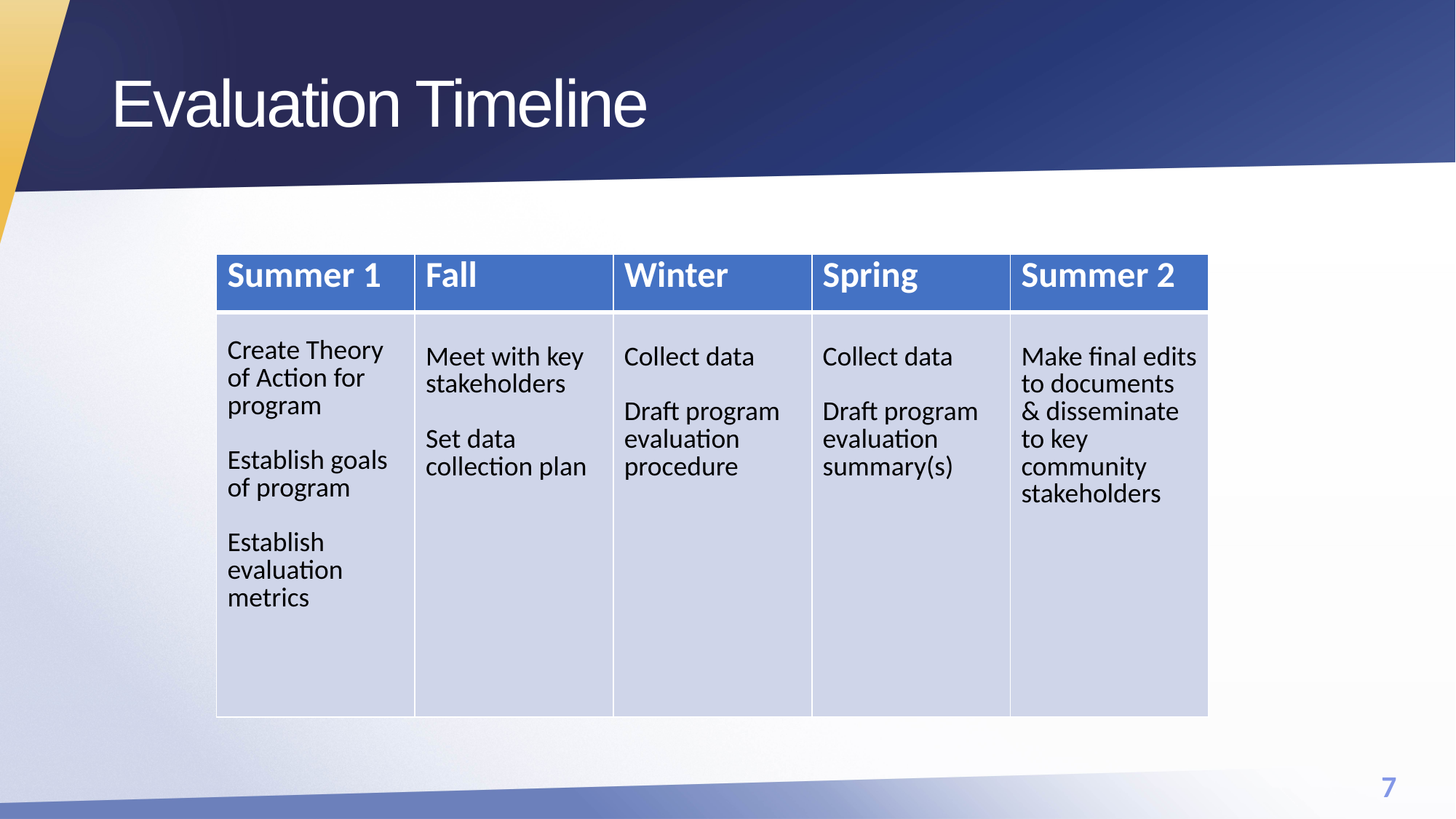

# Evaluation Timeline
| Summer 1 | Fall | Winter | Spring | Summer 2 |
| --- | --- | --- | --- | --- |
| Create Theory of Action for program Establish goals of program Establish evaluation metrics | Meet with key stakeholders Set data collection plan | Collect data Draft program evaluation procedure | Collect data Draft program evaluation summary(s) | Make final edits to documents & disseminate to key community stakeholders |